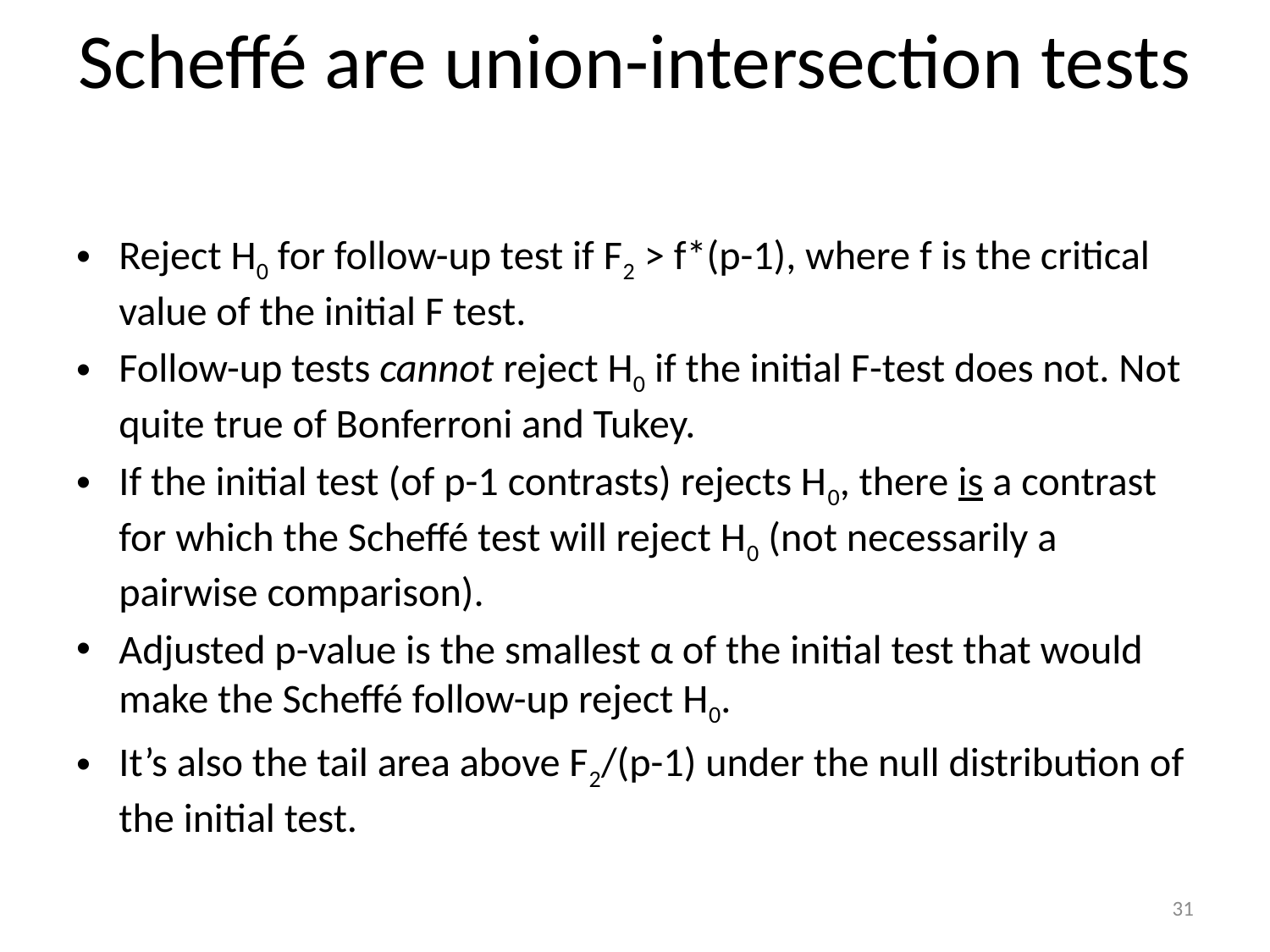

# Scheffé are union-intersection tests
Reject H0 for follow-up test if F2 > f*(p-1), where f is the critical value of the initial F test.
Follow-up tests cannot reject H0 if the initial F-test does not. Not quite true of Bonferroni and Tukey.
If the initial test (of p-1 contrasts) rejects H0, there is a contrast for which the Scheffé test will reject H0 (not necessarily a pairwise comparison).
Adjusted p-value is the smallest α of the initial test that would make the Scheffé follow-up reject H0.
It’s also the tail area above F2/(p-1) under the null distribution of the initial test.
31